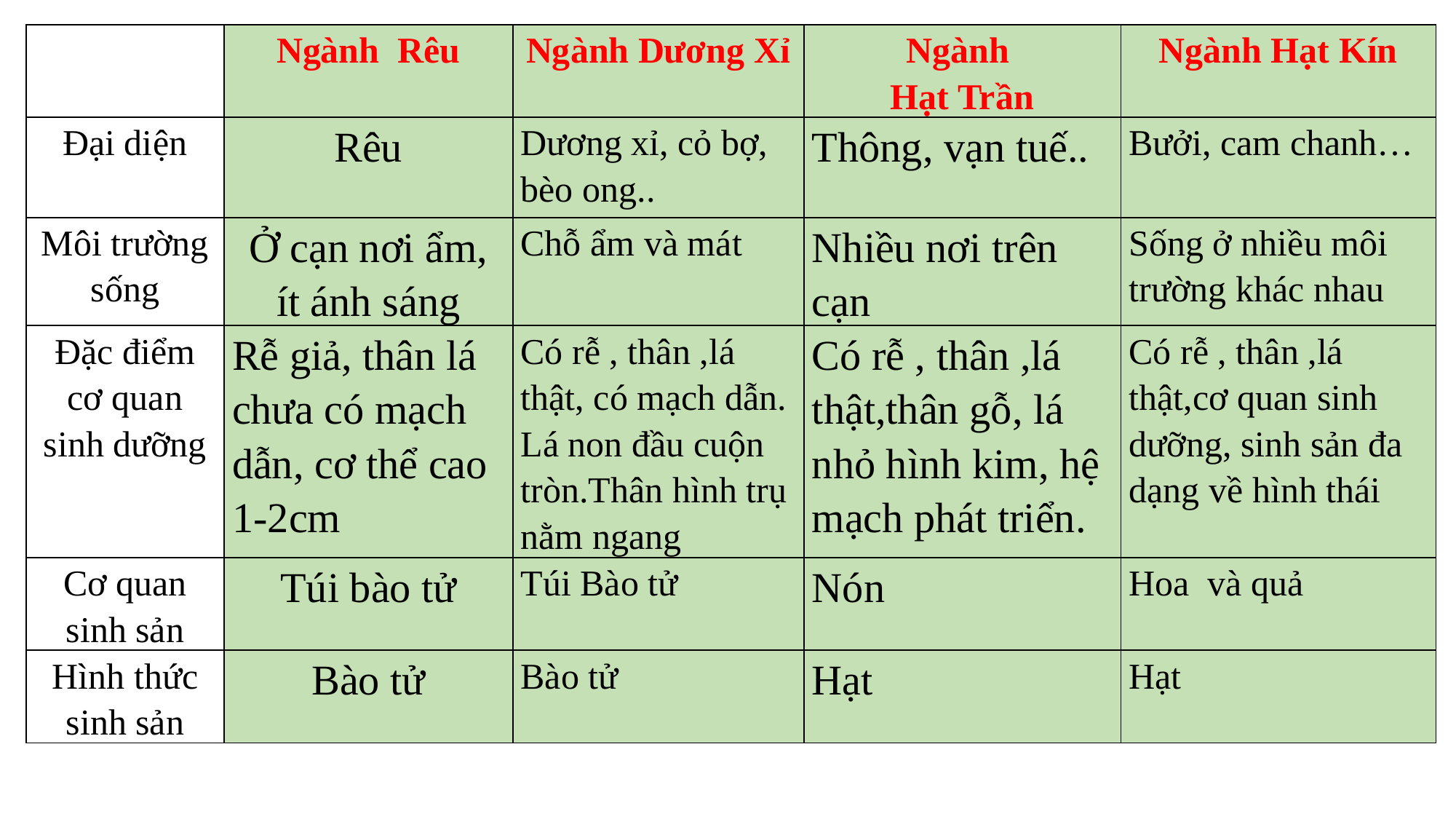

|  | Ngành Rêu | Ngành Dương Xỉ | Ngành Hạt Trần | Ngành Hạt Kín |
| --- | --- | --- | --- | --- |
| Đại diện | Rêu | Dương xỉ, cỏ bợ, bèo ong.. | Thông, vạn tuế.. | Bưởi, cam chanh… |
| Môi trường sống | Ở cạn nơi ẩm, ít ánh sáng | Chỗ ẩm và mát | Nhiều nơi trên cạn | Sống ở nhiều môi trường khác nhau |
| Đặc điểm cơ quan sinh dưỡng | Rễ giả, thân lá chưa có mạch dẫn, cơ thể cao 1-2cm | Có rễ , thân ,lá thật, có mạch dẫn. Lá non đầu cuộn tròn.Thân hình trụ nằm ngang | Có rễ , thân ,lá thật,thân gỗ, lá nhỏ hình kim, hệ mạch phát triển. | Có rễ , thân ,lá thật,cơ quan sinh dưỡng, sinh sản đa dạng về hình thái |
| Cơ quan sinh sản | Túi bào tử | Túi Bào tử | Nón | Hoa và quả |
| Hình thức sinh sản | Bào tử | Bào tử | Hạt | Hạt |